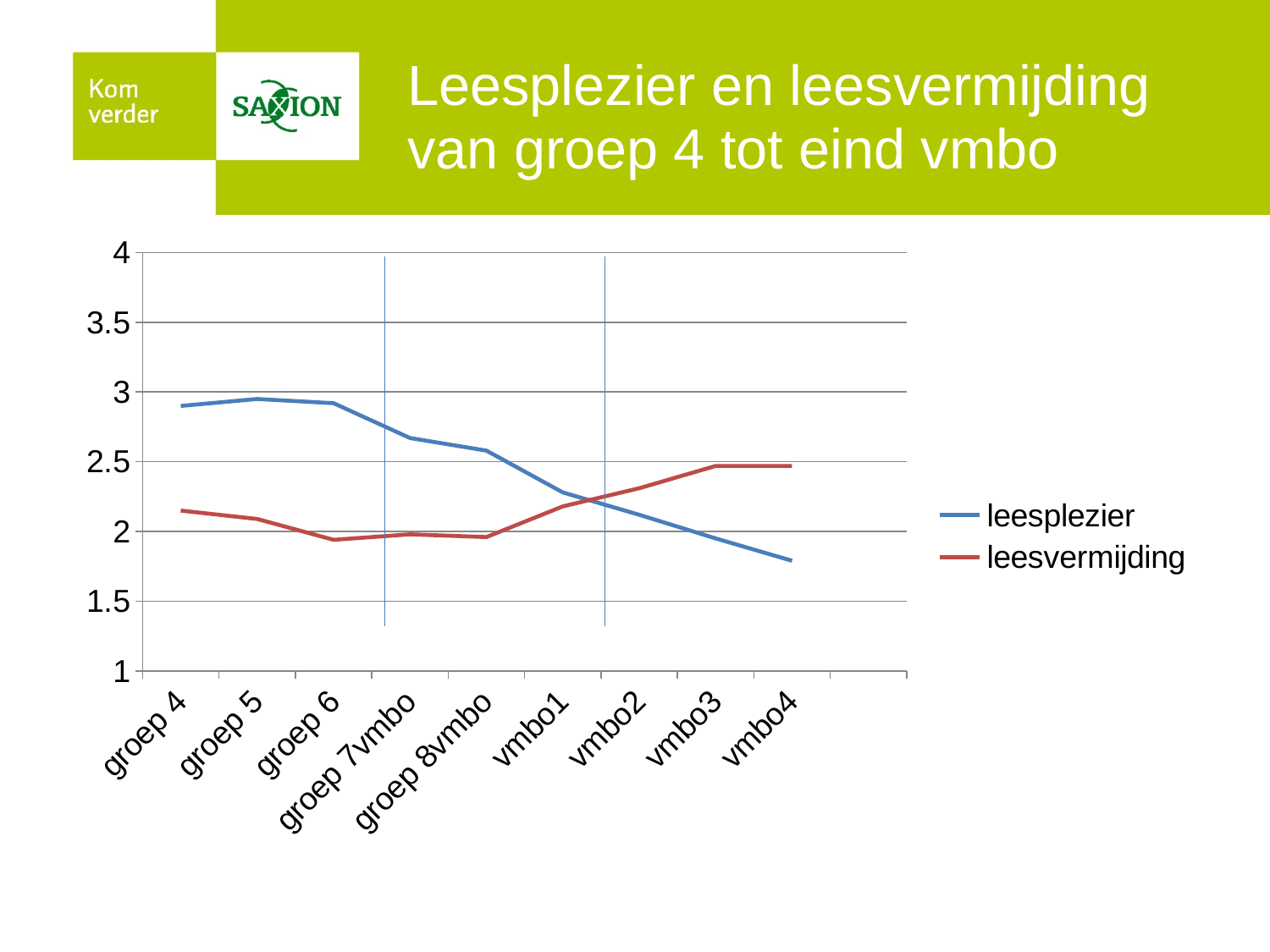

# Leesplezier en leesvermijding van groep 4 tot eind vmbo

### Chart

| Category | leesplezier | leesvermijding |
|---|---|---|
| groep 4 | 2.9 | 2.15 |
| groep 5 | 2.95 | 2.09 |
| groep 6 | 2.92 | 1.94 |
| groep 7vmbo | 2.67 | 1.98 |
| groep 8vmbo | 2.58 | 1.96 |
| vmbo1 | 2.28 | 2.18 |
| vmbo2 | 2.12 | 2.31 |
| vmbo3 | 1.95 | 2.47 |
| vmbo4 | 1.79 | 2.47 |